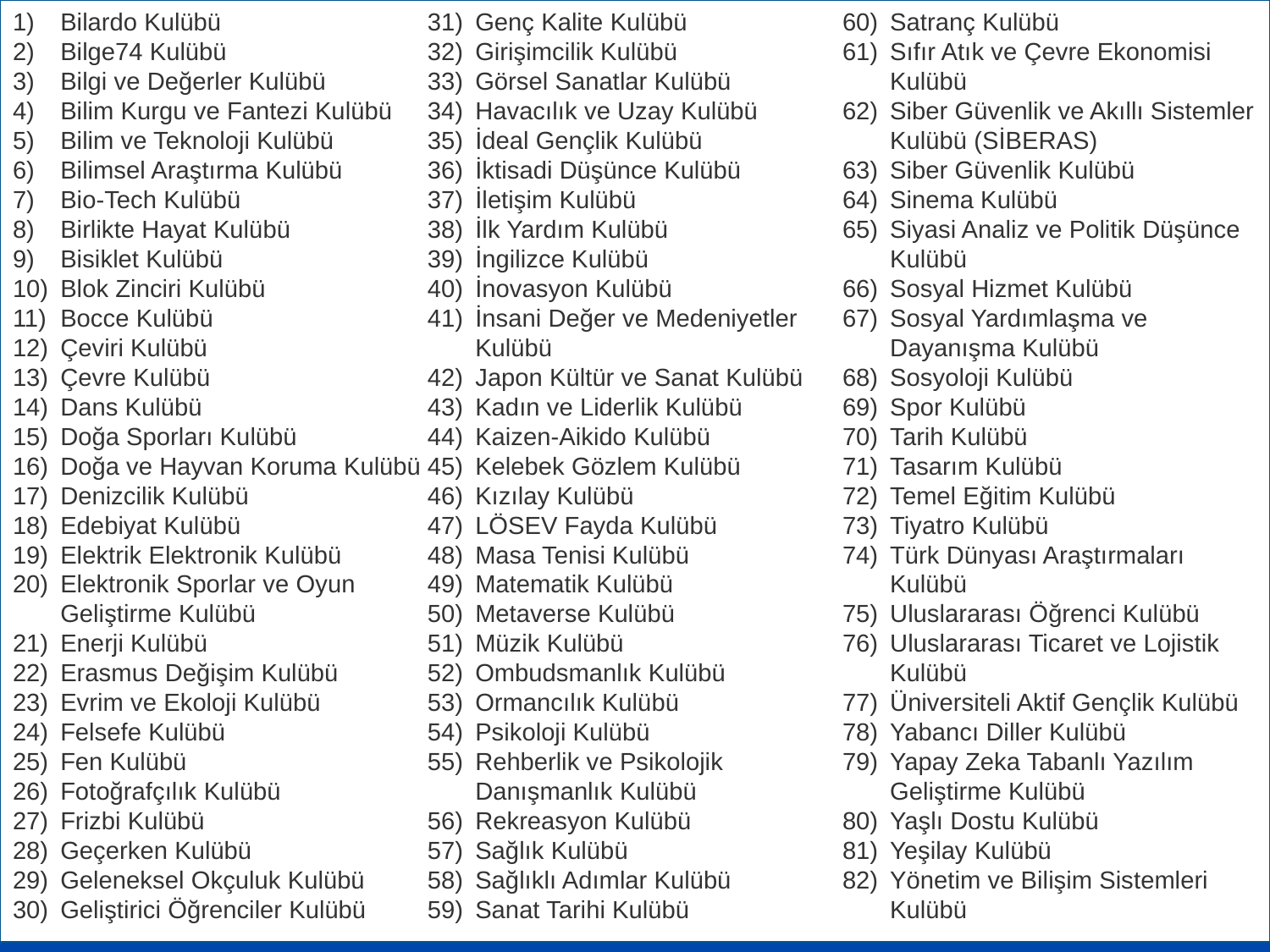

Bilardo Kulübü
Bilge74 Kulübü
Bilgi ve Değerler Kulübü
Bilim Kurgu ve Fantezi Kulübü
Bilim ve Teknoloji Kulübü
Bilimsel Araştırma Kulübü
Bio-Tech Kulübü
Birlikte Hayat Kulübü
Bisiklet Kulübü
Blok Zinciri Kulübü
Bocce Kulübü
Çeviri Kulübü
Çevre Kulübü
Dans Kulübü
Doğa Sporları Kulübü
Doğa ve Hayvan Koruma Kulübü
Denizcilik Kulübü
Edebiyat Kulübü
Elektrik Elektronik Kulübü
Elektronik Sporlar ve Oyun Geliştirme Kulübü
Enerji Kulübü
Erasmus Değişim Kulübü
Evrim ve Ekoloji Kulübü
Felsefe Kulübü
Fen Kulübü
Fotoğrafçılık Kulübü
Frizbi Kulübü
Geçerken Kulübü
Geleneksel Okçuluk Kulübü
Geliştirici Öğrenciler Kulübü
Genç Kalite Kulübü
Girişimcilik Kulübü
Görsel Sanatlar Kulübü
Havacılık ve Uzay Kulübü
İdeal Gençlik Kulübü
İktisadi Düşünce Kulübü
İletişim Kulübü
İlk Yardım Kulübü
İngilizce Kulübü
İnovasyon Kulübü
İnsani Değer ve Medeniyetler Kulübü
Japon Kültür ve Sanat Kulübü
Kadın ve Liderlik Kulübü
Kaizen-Aikido Kulübü
Kelebek Gözlem Kulübü
Kızılay Kulübü
LÖSEV Fayda Kulübü
Masa Tenisi Kulübü
Matematik Kulübü
Metaverse Kulübü
Müzik Kulübü
Ombudsmanlık Kulübü
Ormancılık Kulübü
Psikoloji Kulübü
Rehberlik ve Psikolojik Danışmanlık Kulübü
Rekreasyon Kulübü
Sağlık Kulübü
Sağlıklı Adımlar Kulübü
Sanat Tarihi Kulübü
Satranç Kulübü
Sıfır Atık ve Çevre Ekonomisi Kulübü
Siber Güvenlik ve Akıllı Sistemler Kulübü (SİBERAS)
Siber Güvenlik Kulübü
Sinema Kulübü
Siyasi Analiz ve Politik Düşünce Kulübü
Sosyal Hizmet Kulübü
Sosyal Yardımlaşma ve Dayanışma Kulübü
Sosyoloji Kulübü
Spor Kulübü
Tarih Kulübü
Tasarım Kulübü
Temel Eğitim Kulübü
Tiyatro Kulübü
Türk Dünyası Araştırmaları Kulübü
Uluslararası Öğrenci Kulübü
Uluslararası Ticaret ve Lojistik Kulübü
Üniversiteli Aktif Gençlik Kulübü
Yabancı Diller Kulübü
Yapay Zeka Tabanlı Yazılım Geliştirme Kulübü
Yaşlı Dostu Kulübü
Yeşilay Kulübü
Yönetim ve Bilişim Sistemleri Kulübü
55